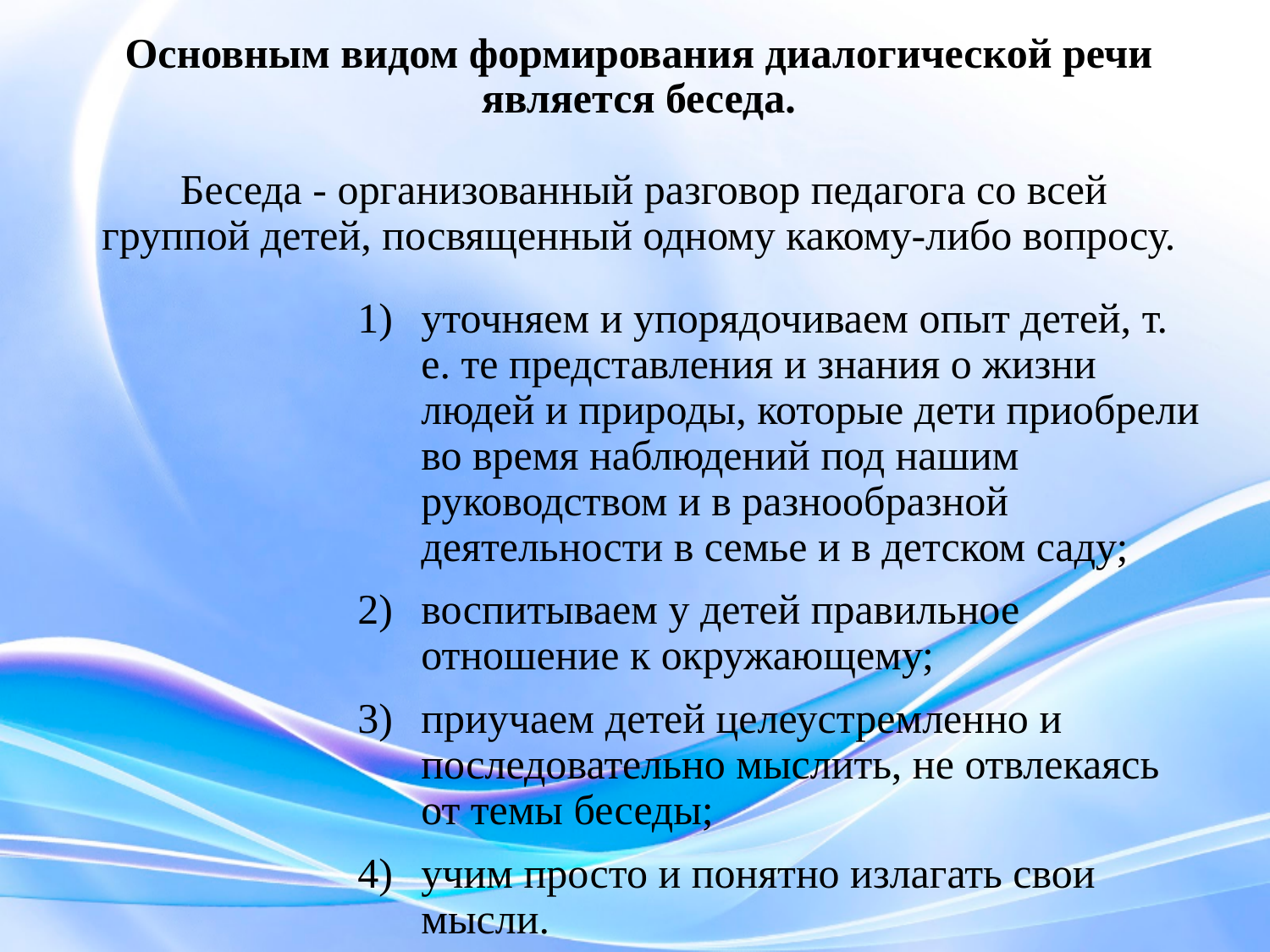

# Основным видом формирования диалогической речи является беседа. Беседа - организованный разговор педагога со всей группой детей, посвященный одному какому-либо вопросу.
уточняем и упорядочиваем опыт детей, т. е. те представления и знания о жизни людей и природы, которые дети приобрели во время наблюдений под нашим руководством и в разнообразной деятельности в семье и в детском саду;
воспитываем у детей правильное отношение к окружающему;
приучаем детей целеустремленно и последовательно мыслить, не отвлекаясь от темы беседы;
учим просто и понятно излагать свои мысли.